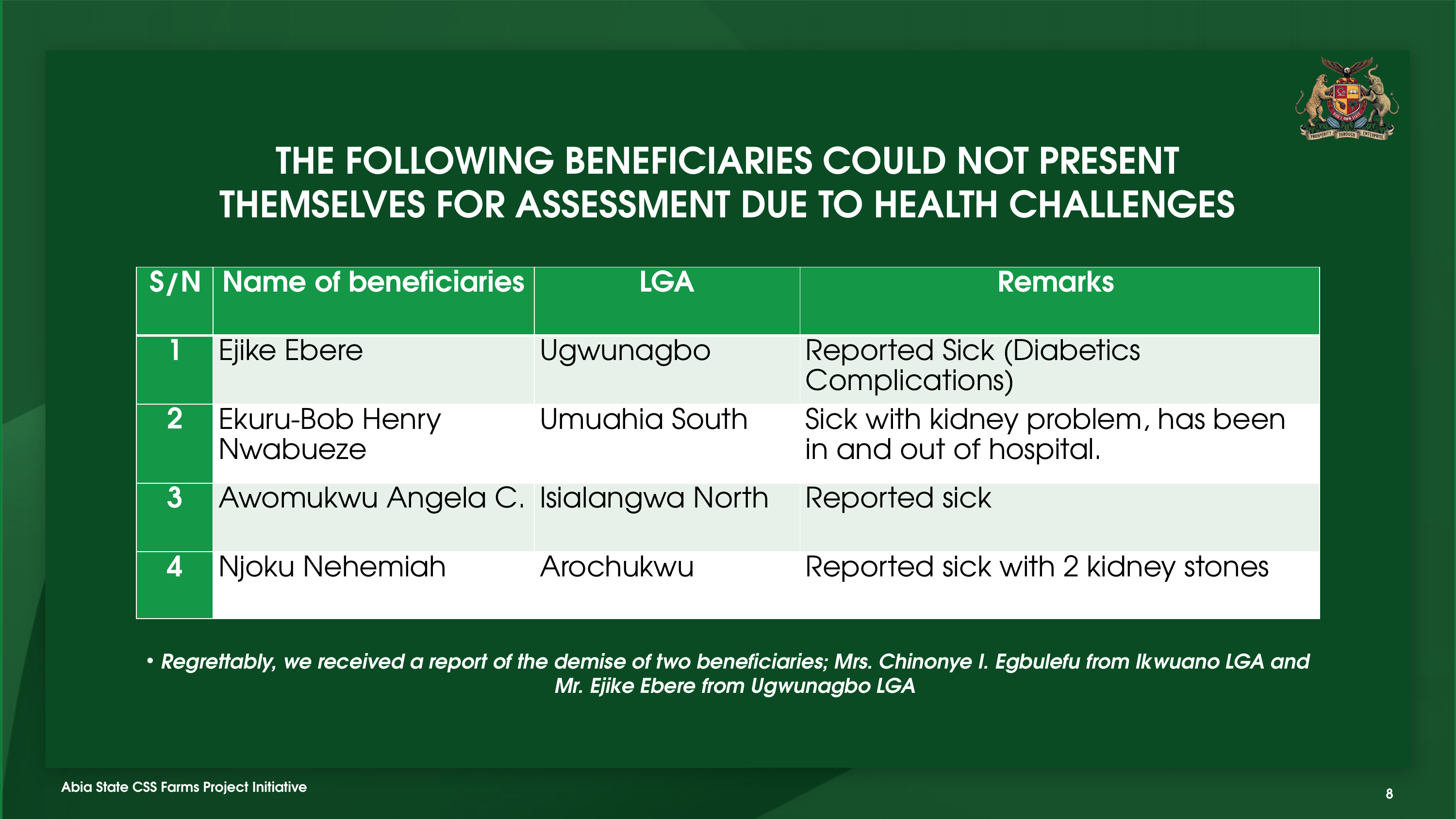

THE FOLLOWING BENEFICIARIES COULD NOT PRESENT THEMSELVES FOR ASSESSMENT DUE TO HEALTH CHALLENGES
| S/N | Name of beneficiaries | LGA | Remarks |
| --- | --- | --- | --- |
| 1 | Ejike Ebere | Ugwunagbo | Reported Sick (Diabetics Complications) |
| 2 | Ekuru-Bob Henry Nwabueze | Umuahia South | Sick with kidney problem, has been in and out of hospital. |
| 3 | Awomukwu Angela C. | Isialangwa North | Reported sick |
| 4 | Njoku Nehemiah | Arochukwu | Reported sick with 2 kidney stones |
Regrettably, we received a report of the demise of two beneficiaries; Mrs. Chinonye I. Egbulefu from Ikwuano LGA and Mr. Ejike Ebere from Ugwunagbo LGA
Abia State CSS Farms Project Initiative
8